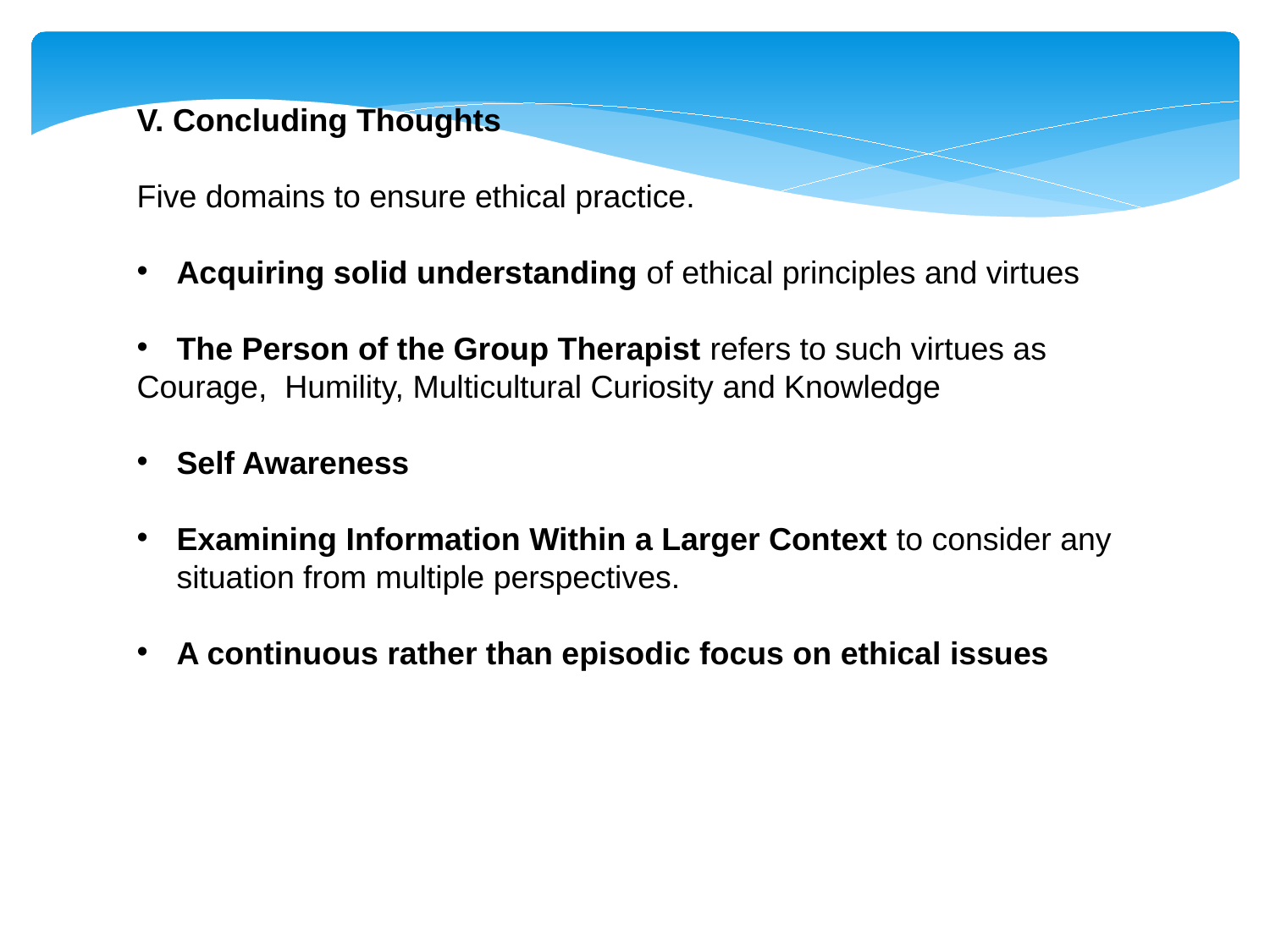

V. Concluding Thoughts

Five domains to ensure ethical practice.

Acquiring solid understanding of ethical principles and virtues

The Person of the Group Therapist refers to such virtues as
Courage,  Humility, Multicultural Curiosity and Knowledge

Self Awareness

Examining Information Within a Larger Context to consider any situation from multiple perspectives.

A continuous rather than episodic focus on ethical issues